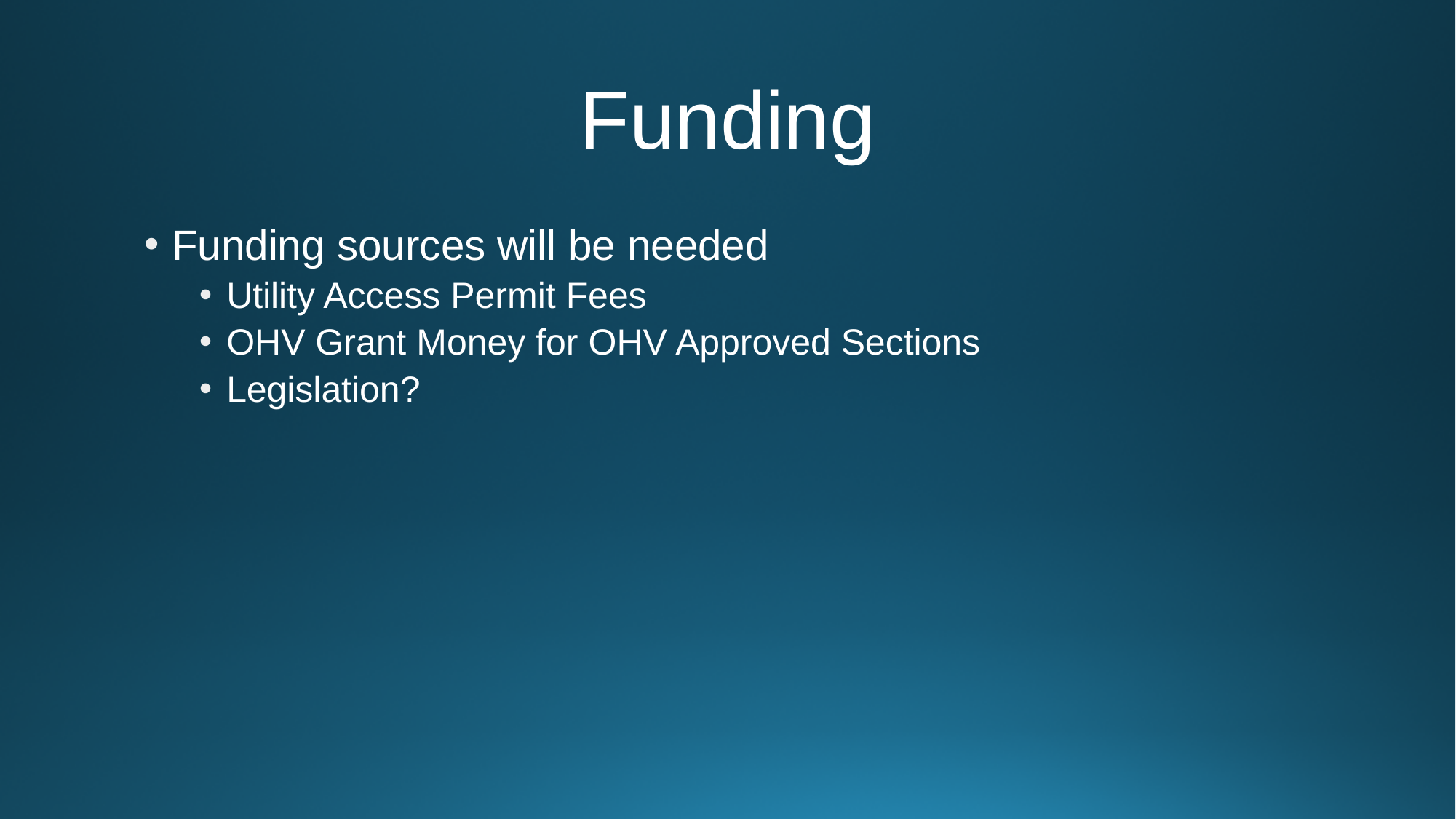

# Funding
Funding sources will be needed
Utility Access Permit Fees
OHV Grant Money for OHV Approved Sections
Legislation?